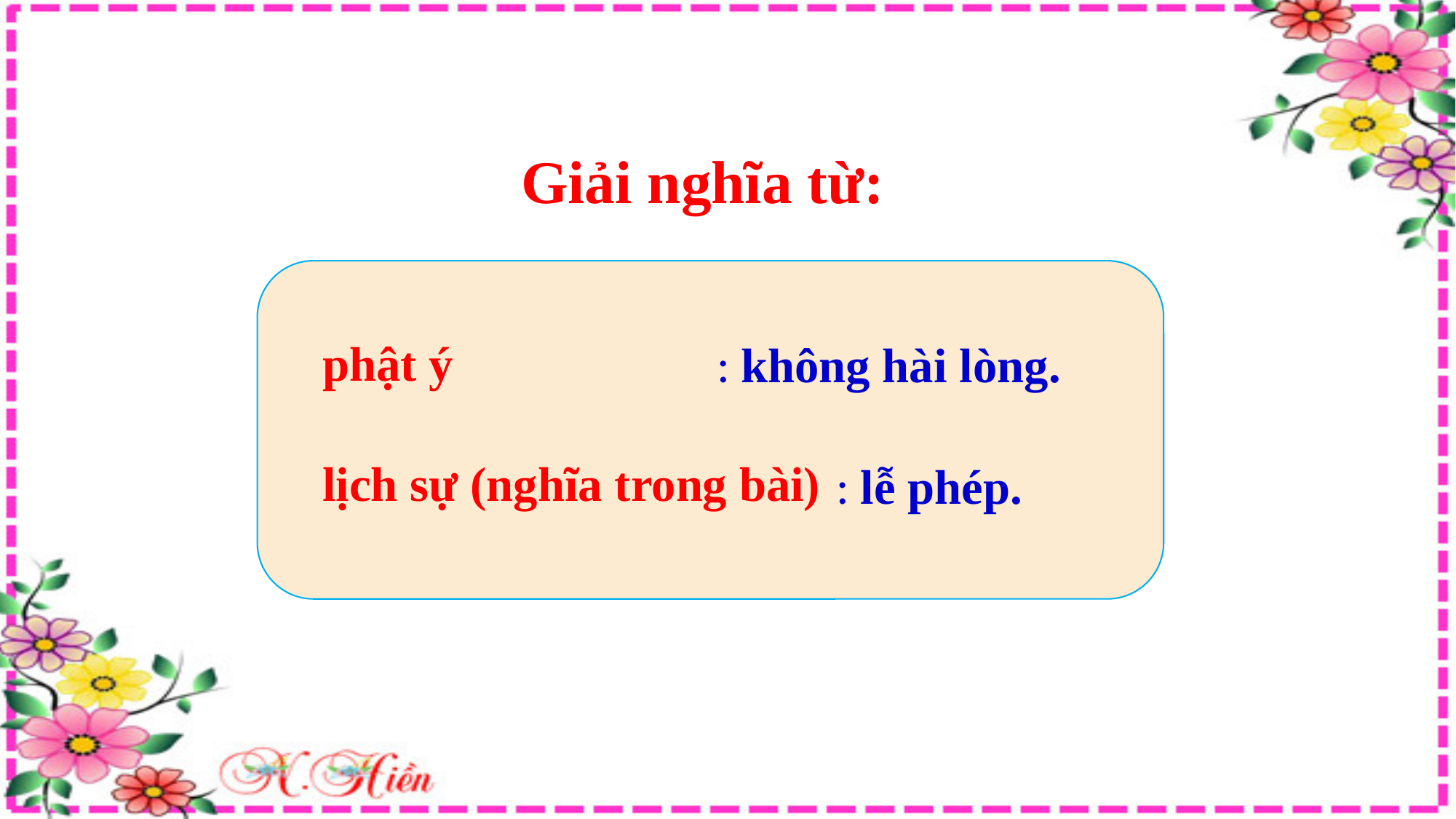

Giải nghĩa từ:

     phật ý
: không hài lòng.
     lịch sự (nghĩa trong bài)
: lễ phép.